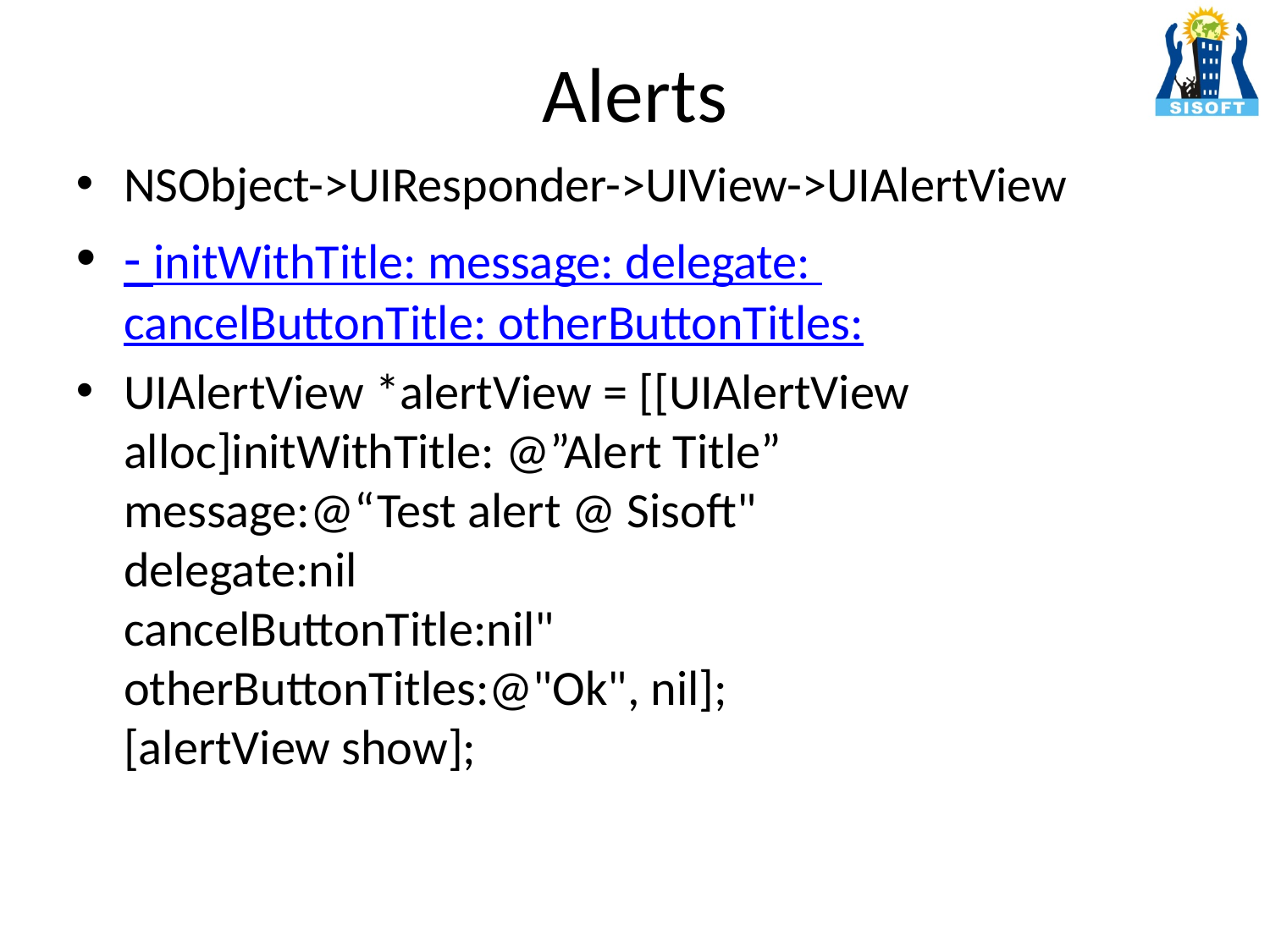

# Alerts
NSObject->UIResponder->UIView->UIAlertView
- initWithTitle: message: delegate: cancelButtonTitle: otherButtonTitles:
UIAlertView *alertView = [[UIAlertView alloc]initWithTitle: @”Alert Title”
message:@“Test alert @ Sisoft"
delegate:nil
cancelButtonTitle:nil"
otherButtonTitles:@"Ok", nil];
[alertView show];